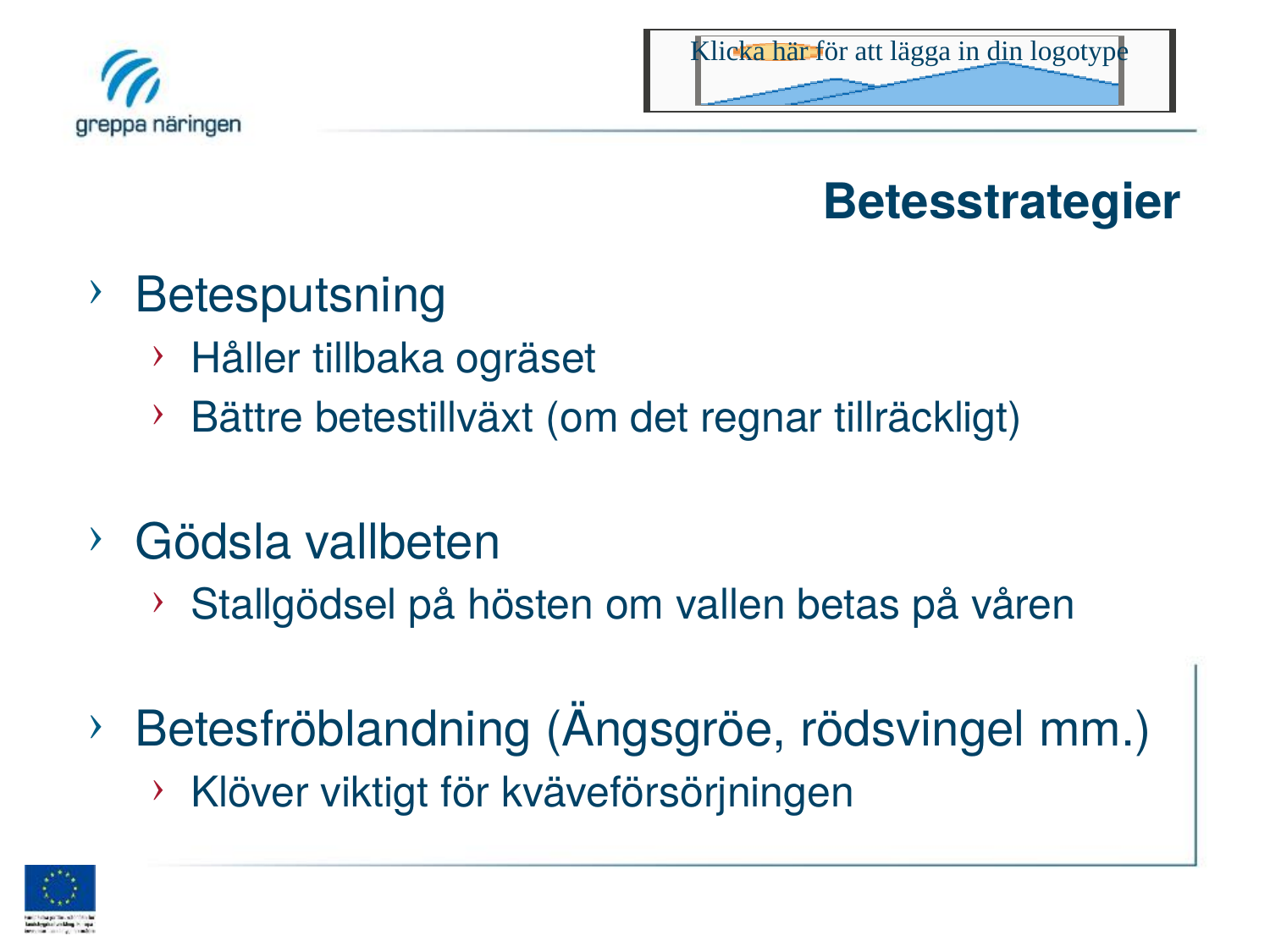

# Betesstrategier
Betesputsning
Håller tillbaka ogräset
Bättre betestillväxt (om det regnar tillräckligt)

Gödsla vallbeten
Stallgödsel på hösten om vallen betas på våren

Betesfröblandning (Ängsgröe, rödsvingel mm.)
Klöver viktigt för kväveförsörjningen